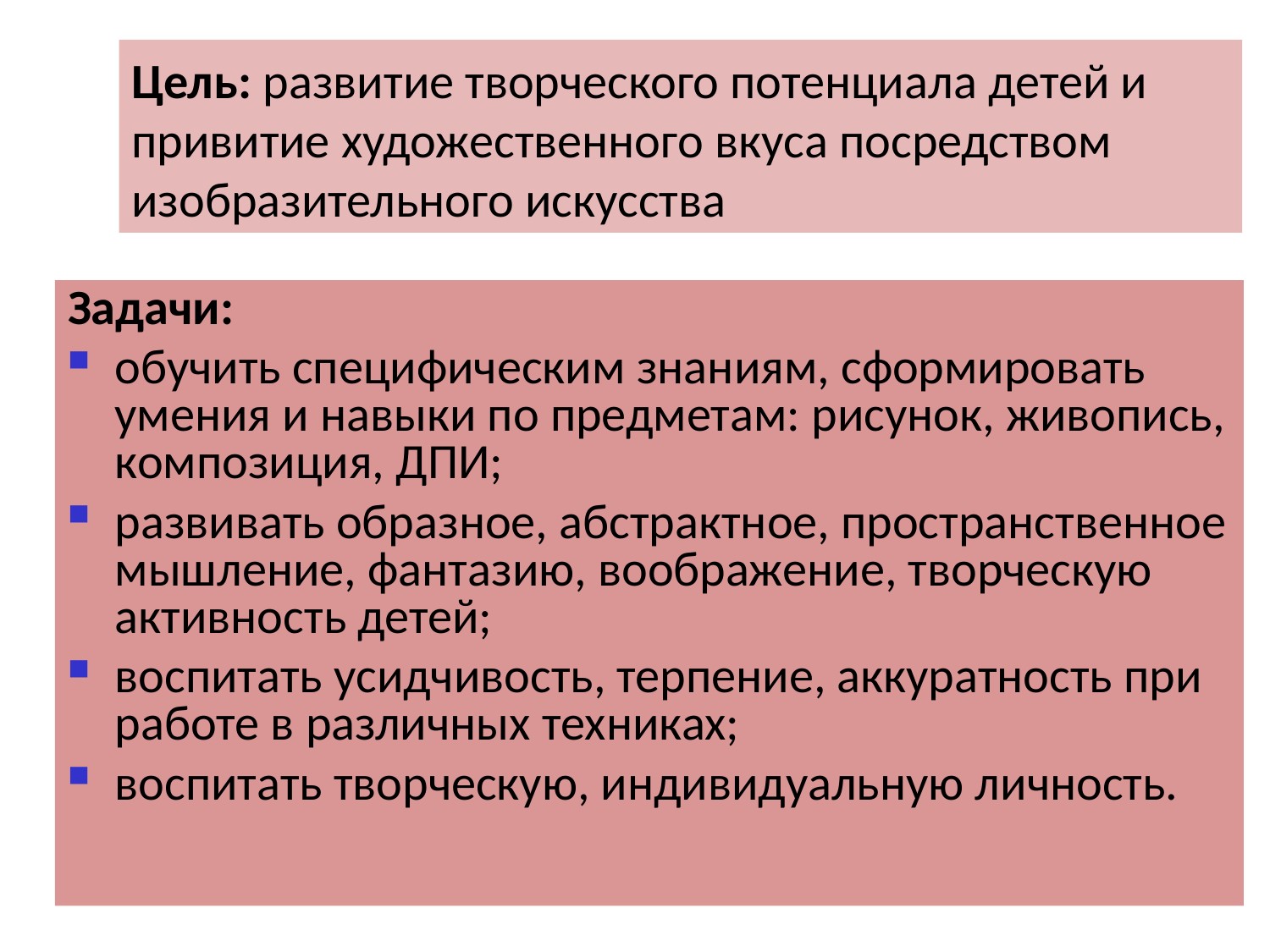

Цель: развитие творческого потенциала детей и привитие художественного вкуса посредством изобразительного искусства
Задачи:
обучить специфическим знаниям, сформировать умения и навыки по предметам: рисунок, живопись, композиция, ДПИ;
развивать образное, абстрактное, пространственное мышление, фантазию, воображение, творческую активность детей;
воспитать усидчивость, терпение, аккуратность при работе в различных техниках;
воспитать творческую, индивидуальную личность.